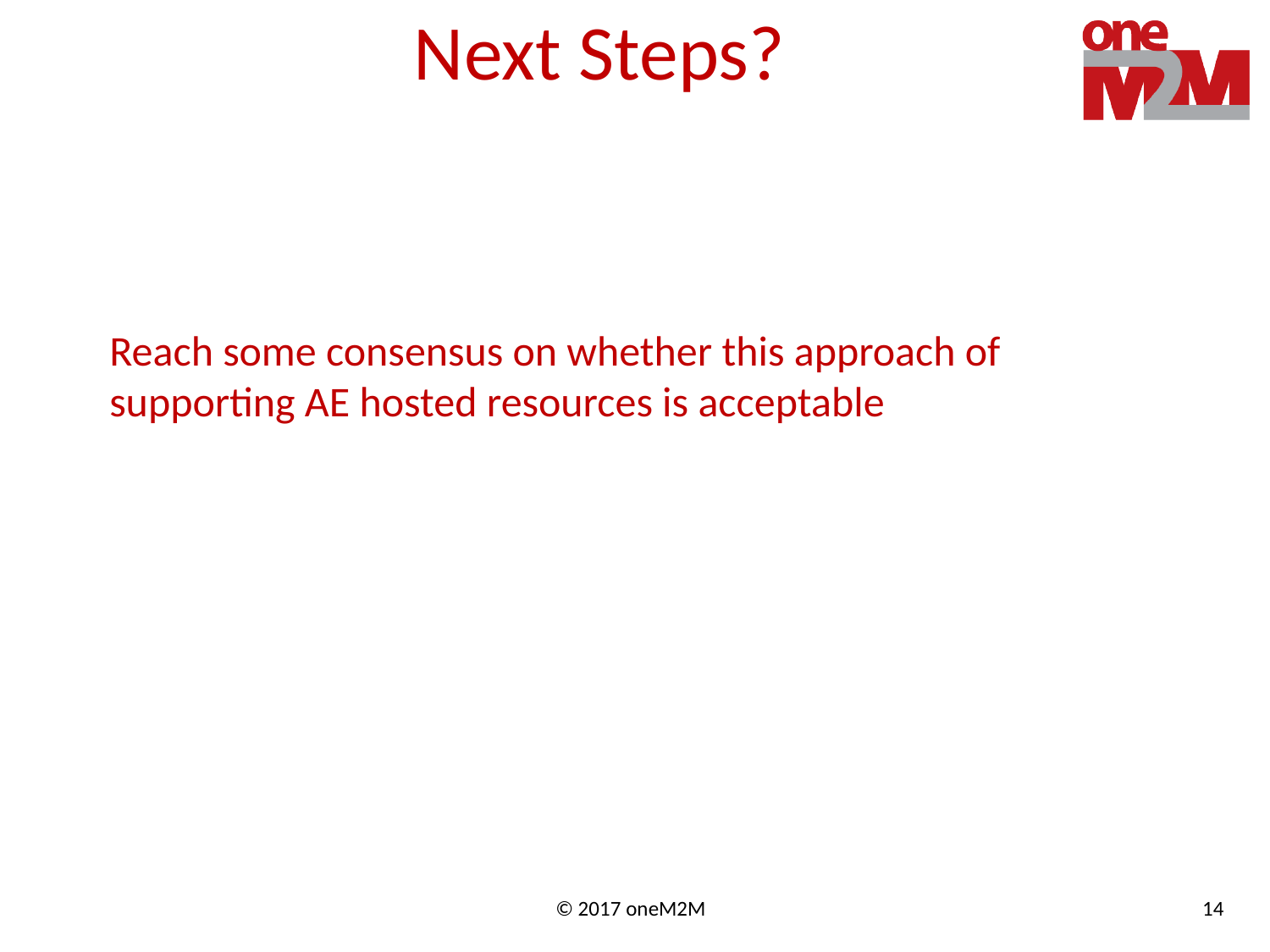

# Next Steps?
Reach some consensus on whether this approach of supporting AE hosted resources is acceptable